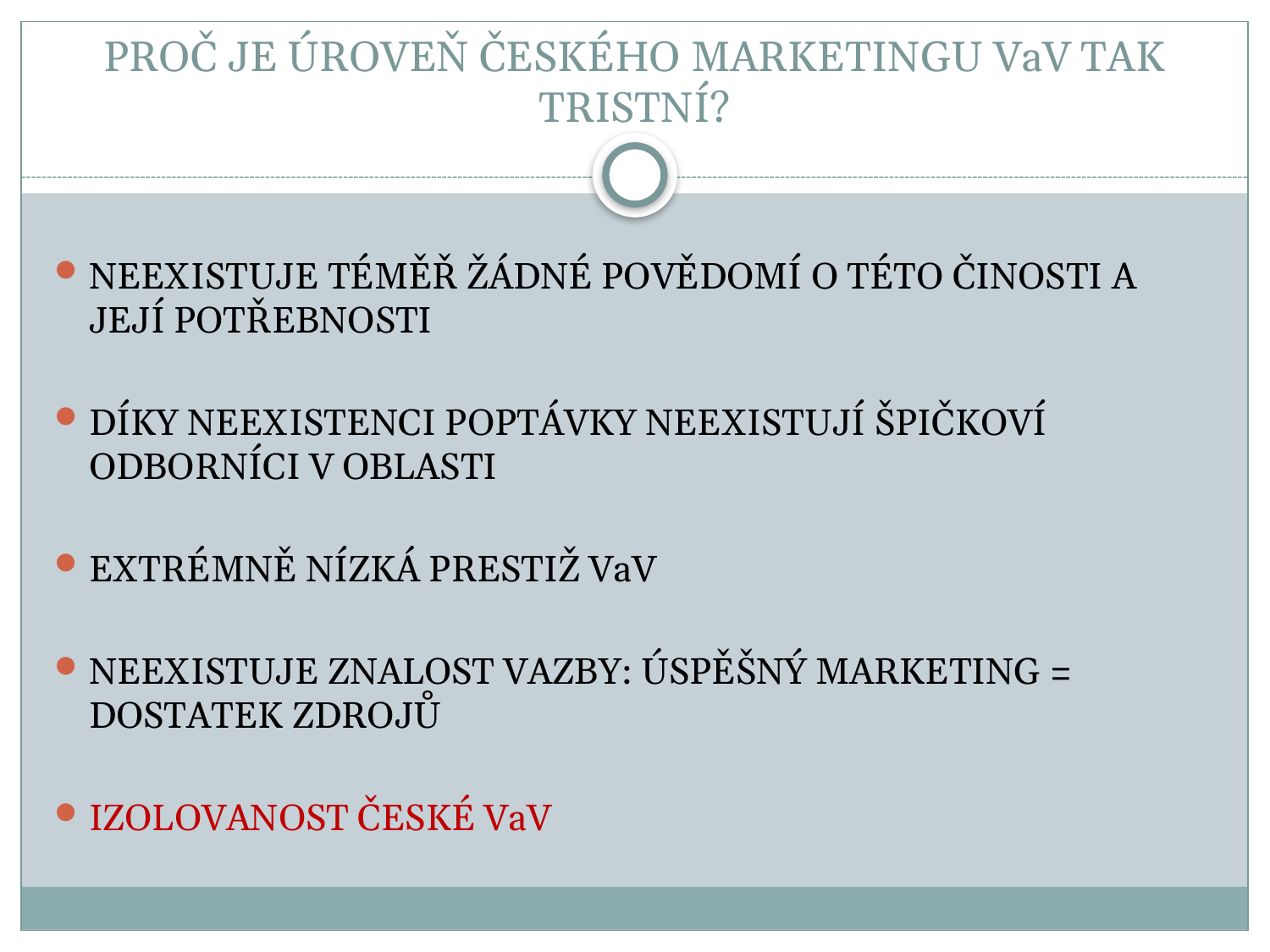

# PROČ JE ÚROVEŇ ČESKÉHO MARKETINGU VaV TAK TRISTNÍ?
NEEXISTUJE TÉMĚŘ ŽÁDNÉ POVĚDOMÍ O TÉTO ČINOSTI A JEJÍ POTŘEBNOSTI

DÍKY NEEXISTENCI POPTÁVKY NEEXISTUJÍ ŠPIČKOVÍ ODBORNÍCI V OBLASTI

EXTRÉMNĚ NÍZKÁ PRESTIŽ VaV

NEEXISTUJE ZNALOST VAZBY: ÚSPĚŠNÝ MARKETING = DOSTATEK ZDROJŮ

IZOLOVANOST ČESKÉ VaV